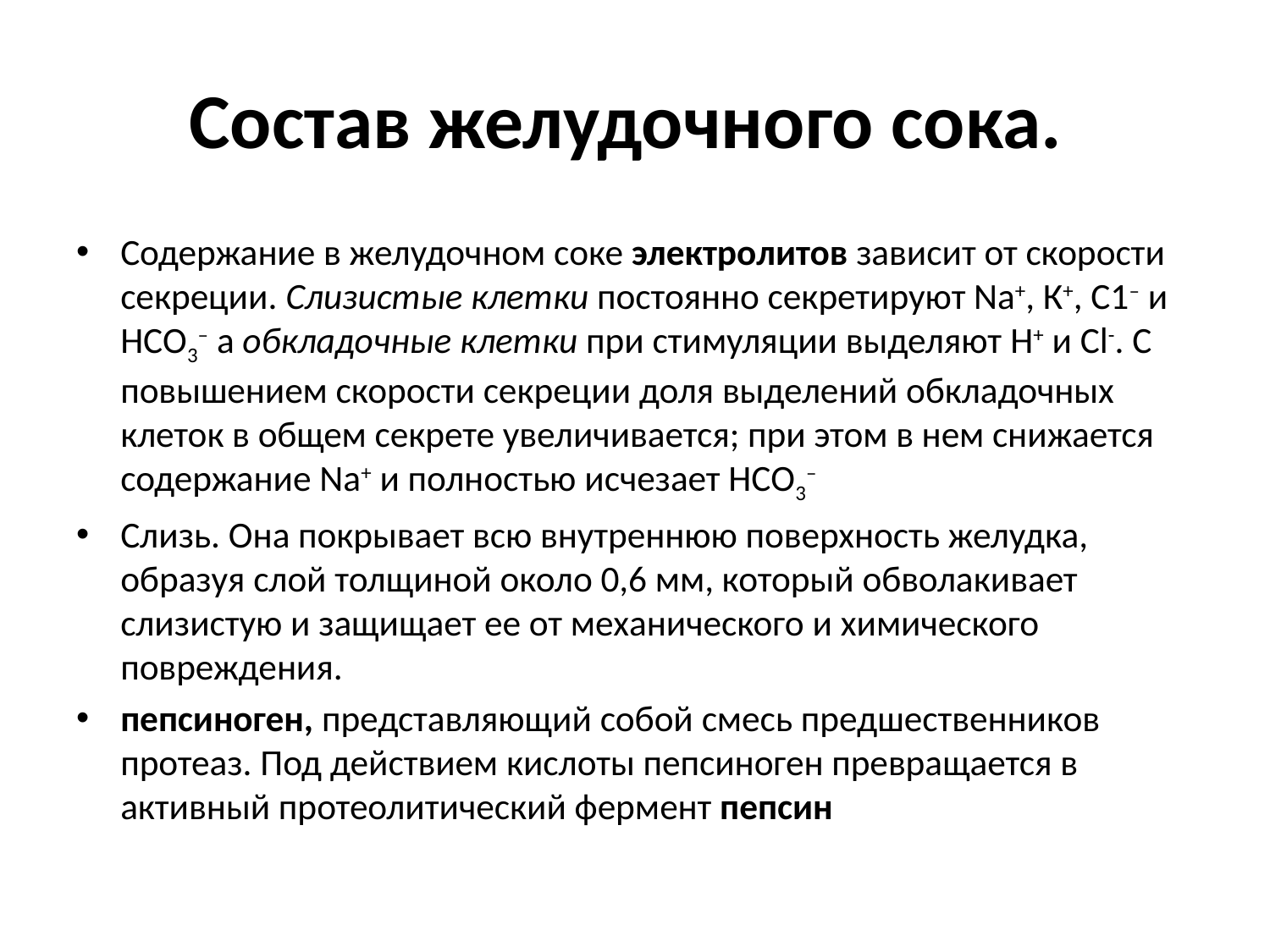

# Состав желудочного сока.
Содержание в желудочном соке электролитов зависит от скорости секреции. Слизистые клетки постоянно секретируют Na+, К+, С1– и НСО3– а обкладочные клетки при стимуляции выделяют H+ и Сl-. С повышением скорости секреции доля выделений обкладочных клеток в общем секрете увеличивается; при этом в нем снижается содержание Na+ и полностью исчезает НСО3–
Слизь. Она покрывает всю внутреннюю поверхность желудка, образуя слой толщиной около 0,6 мм, который обволакивает слизистую и защищает ее от механического и химического повреждения.
пепсиноген, представляющий собой смесь предшественников протеаз. Под действием кислоты пепсиноген превращается в активный протеолитический фермент пепсин